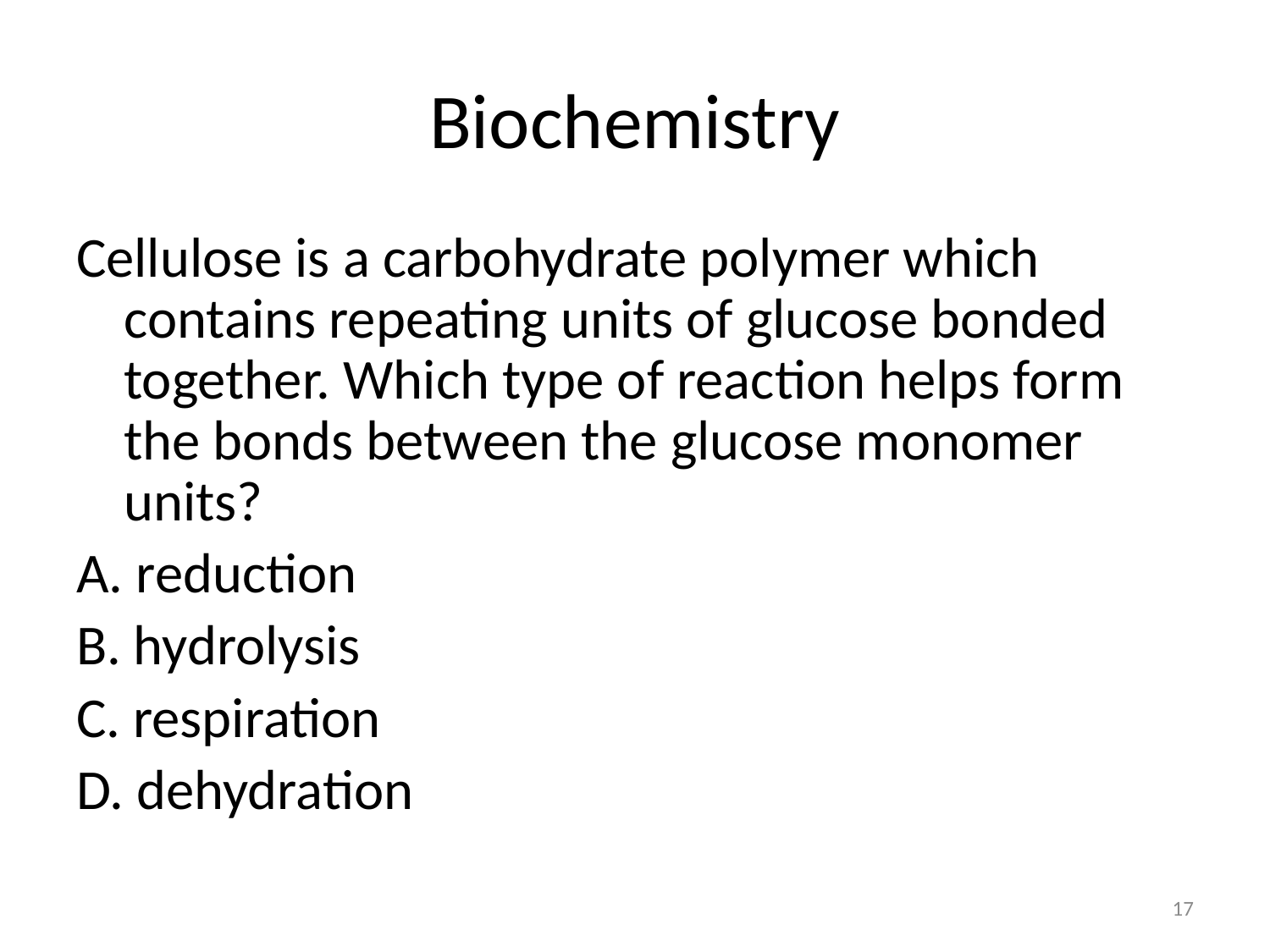

# Biochemistry
Cellulose is a carbohydrate polymer which contains repeating units of glucose bonded together. Which type of reaction helps form the bonds between the glucose monomer units?
A. reduction
B. hydrolysis
C. respiration
D. dehydration
17